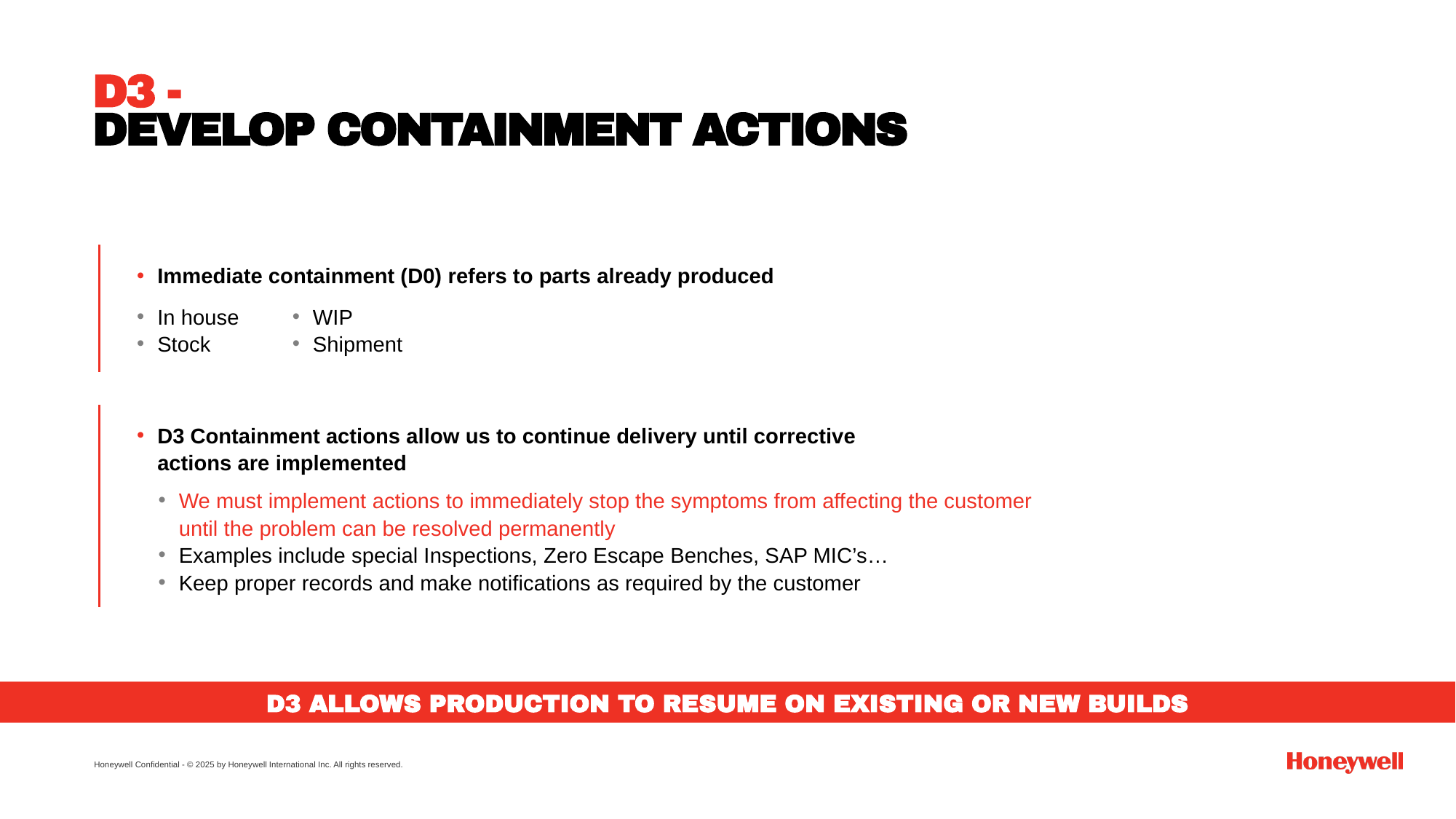

# D3 - DEVELOP CONTAINMENT ACTIONS
Immediate containment (D0) refers to parts already produced
In house
Stock
WIP
Shipment
D3 Containment actions allow us to continue delivery until corrective actions are implemented
We must implement actions to immediately stop the symptoms from affecting the customer until the problem can be resolved permanently
Examples include special Inspections, Zero Escape Benches, SAP MIC’s…
Keep proper records and make notifications as required by the customer
D3 ALLOWS PRODUCTION TO RESUME ON EXISTING OR NEW BUILDS